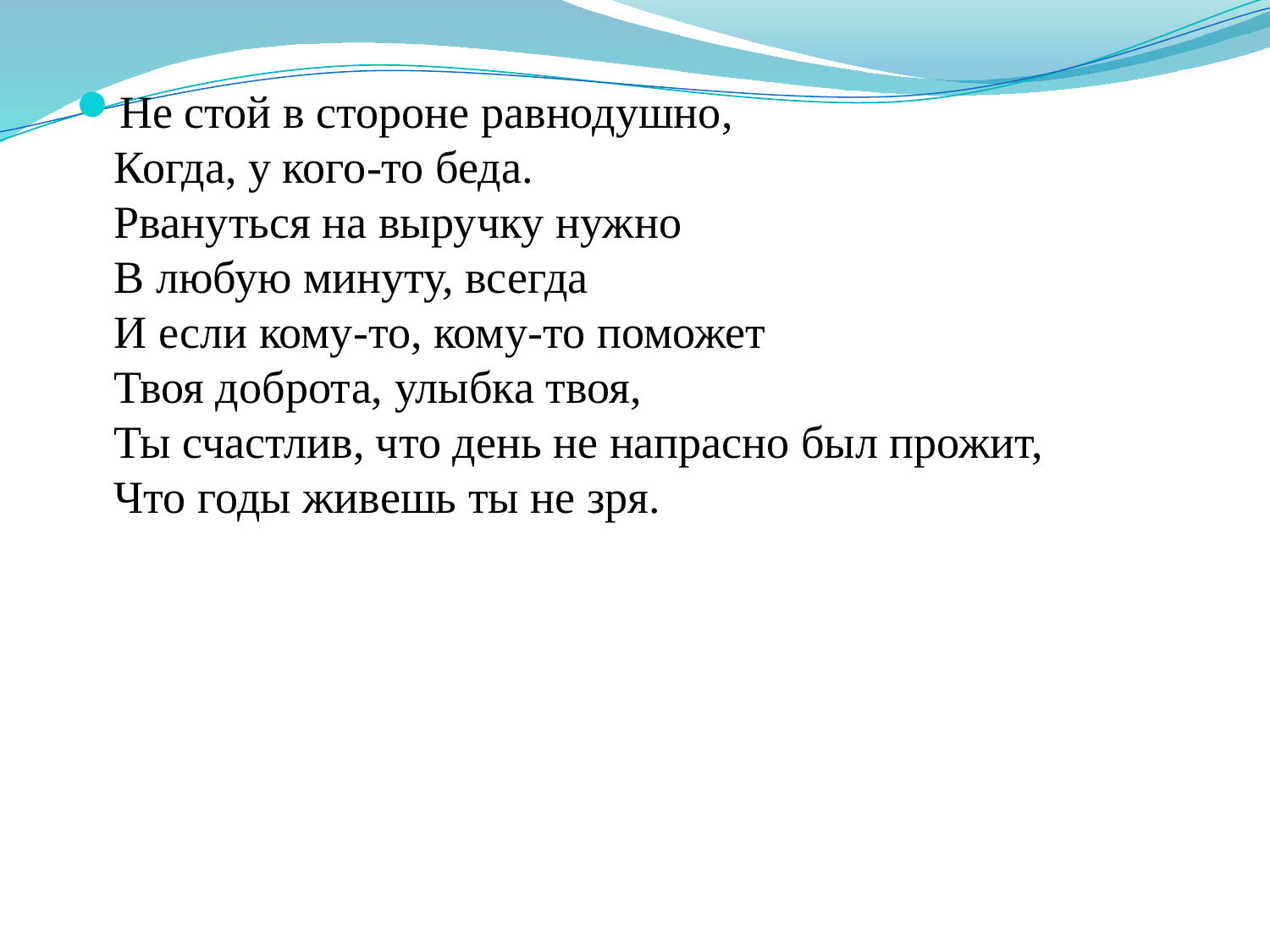

Не стой в стороне равнодушно,  
Когда, у кого-то беда.
Рвануться на выручку нужно
В любую минуту, всегда
И если кому-то, кому-то поможет
Твоя доброта, улыбка твоя,
Ты счастлив, что день не напрасно был прожит,
Что годы живешь ты не зря.
#